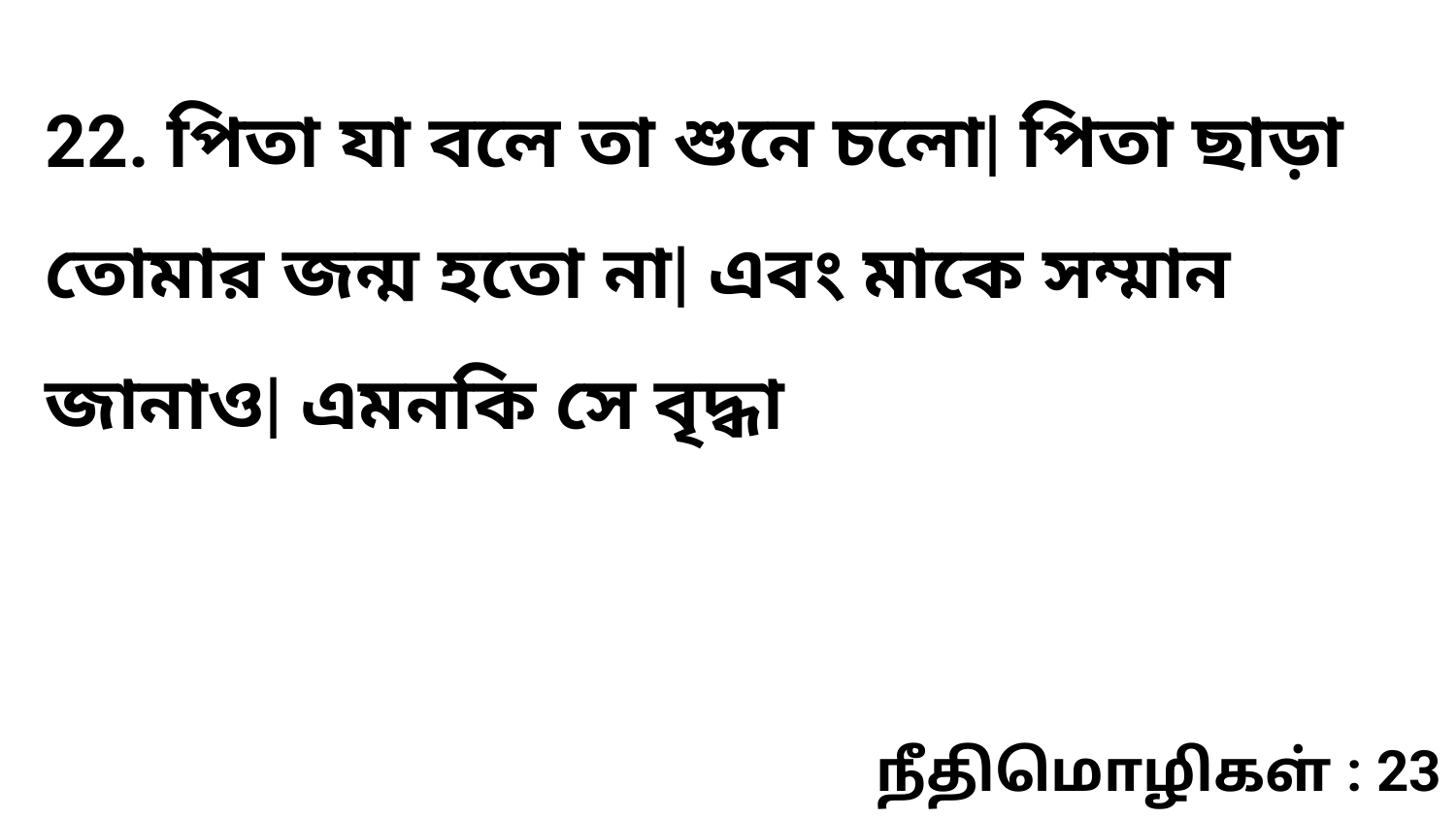

22. পিতা যা বলে তা শুনে চলো| পিতা ছাড়া তোমার জন্ম হতো না| এবং মাকে সম্মান জানাও| এমনকি সে বৃদ্ধা
நீதிமொழிகள் : 23